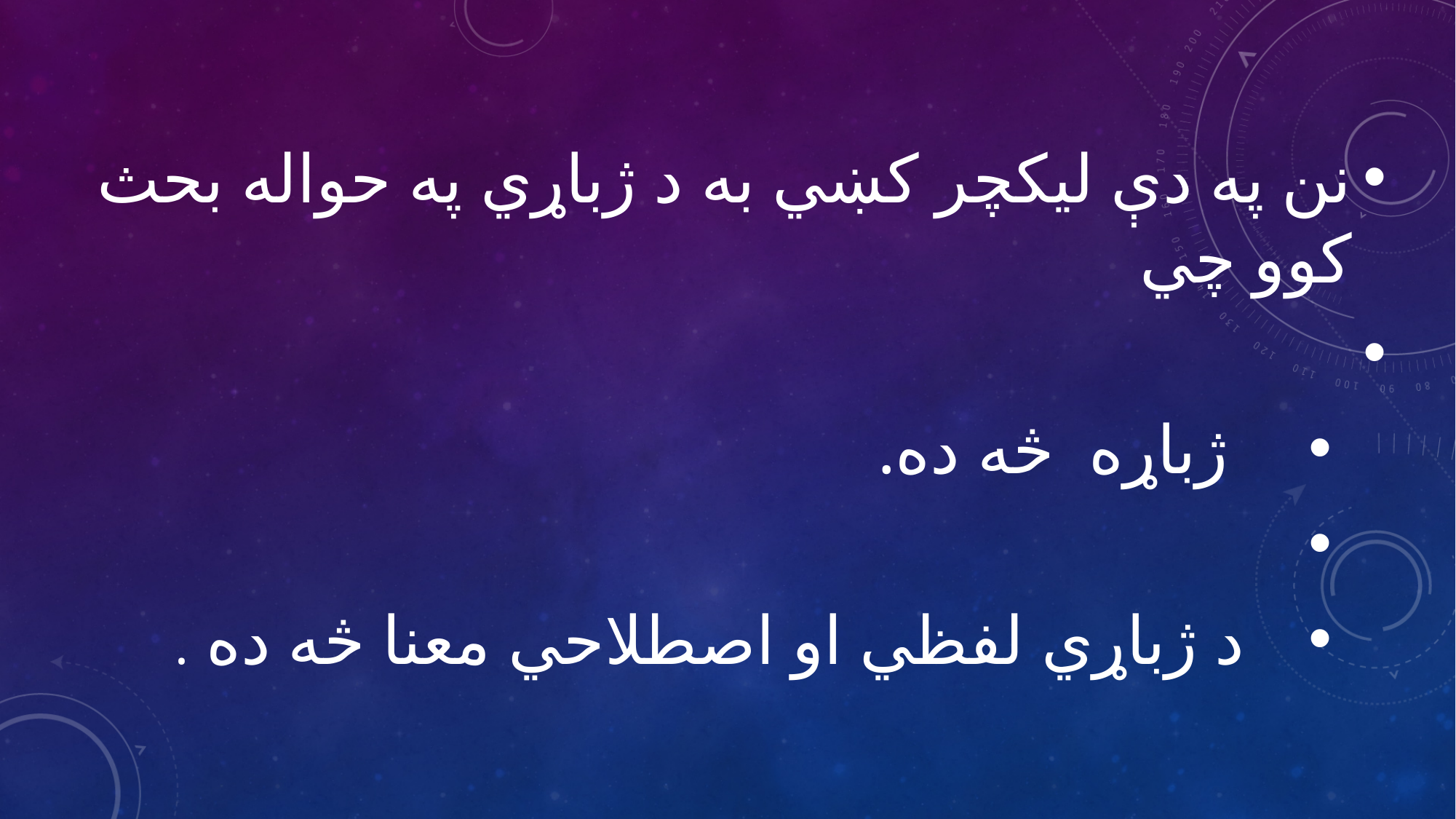

نن په دې ليکچر کښي به د ژباړي په حواله بحث کوو چي

    ژباړه  څه ده.

   د ژباړي لفظي او اصطلاحي معنا څه ده .